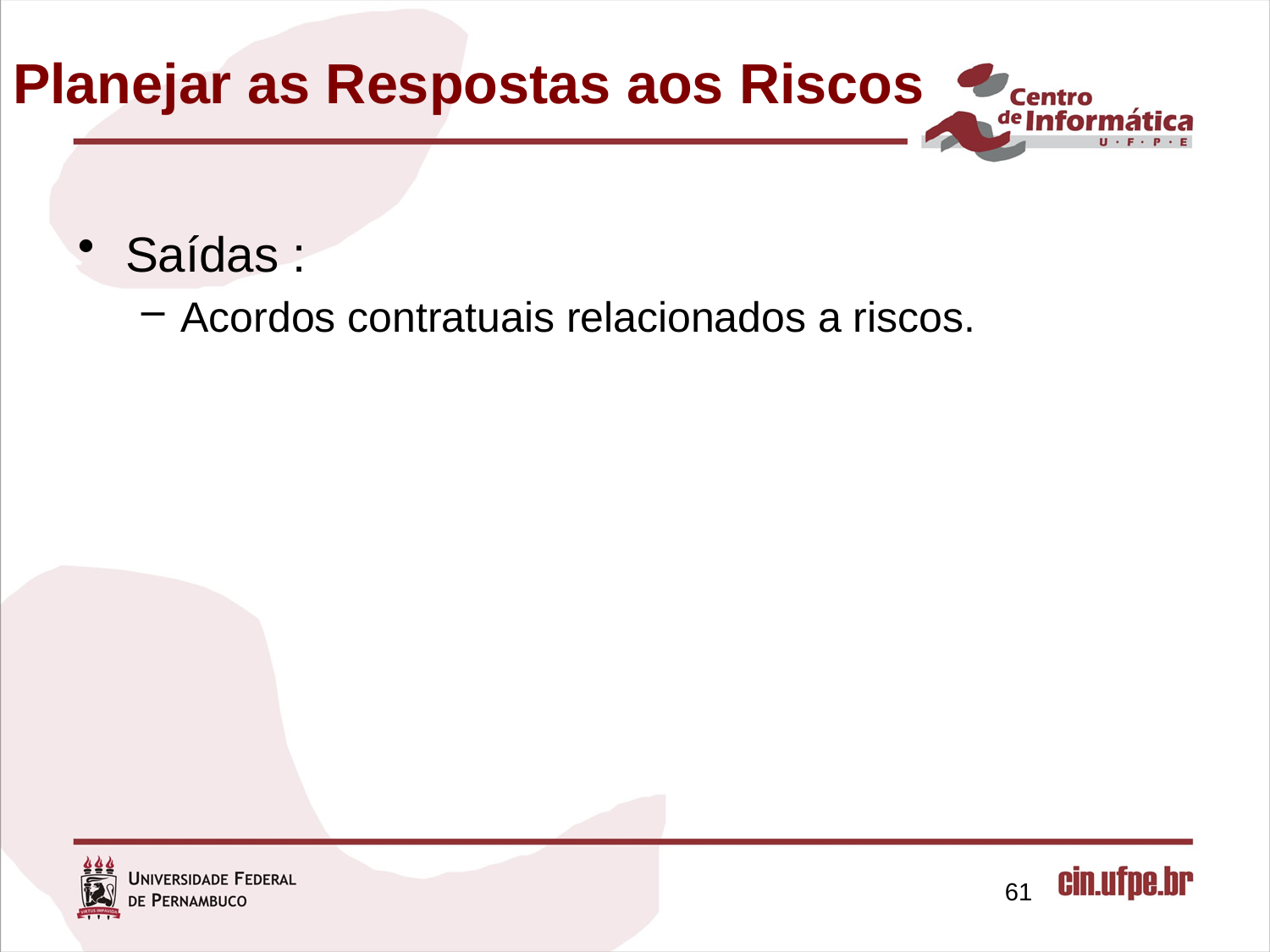

Planejar as Respostas aos Riscos
Saídas :
Acordos contratuais relacionados a riscos.
61